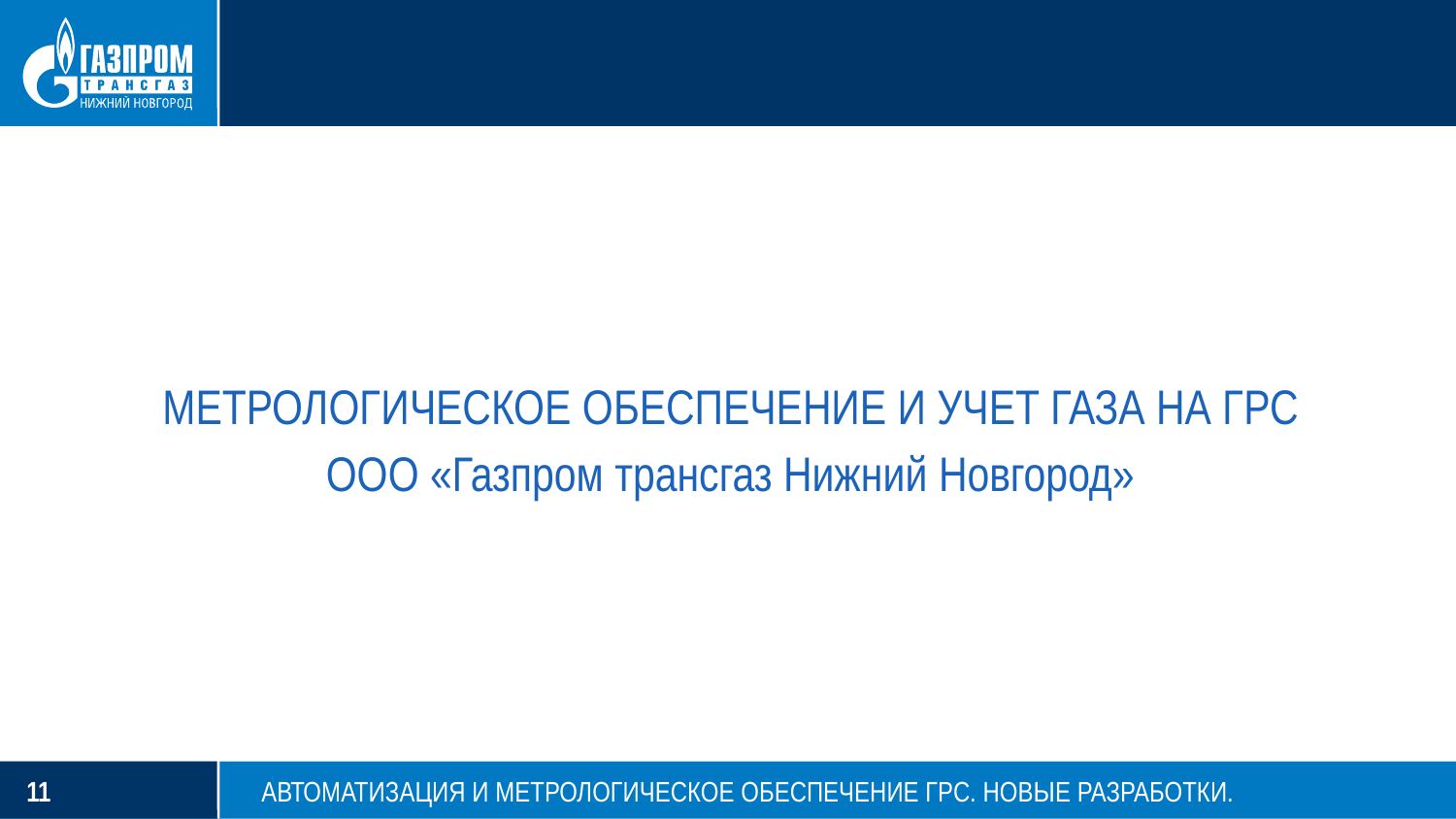

МЕТРОЛОГИЧЕСКОЕ ОБЕСПЕЧЕНИЕ И УЧЕТ ГАЗА НА ГРС
ООО «Газпром трансгаз Нижний Новгород»
Автоматизация и метрологическое обеспечение ГРС. Новые разработки.